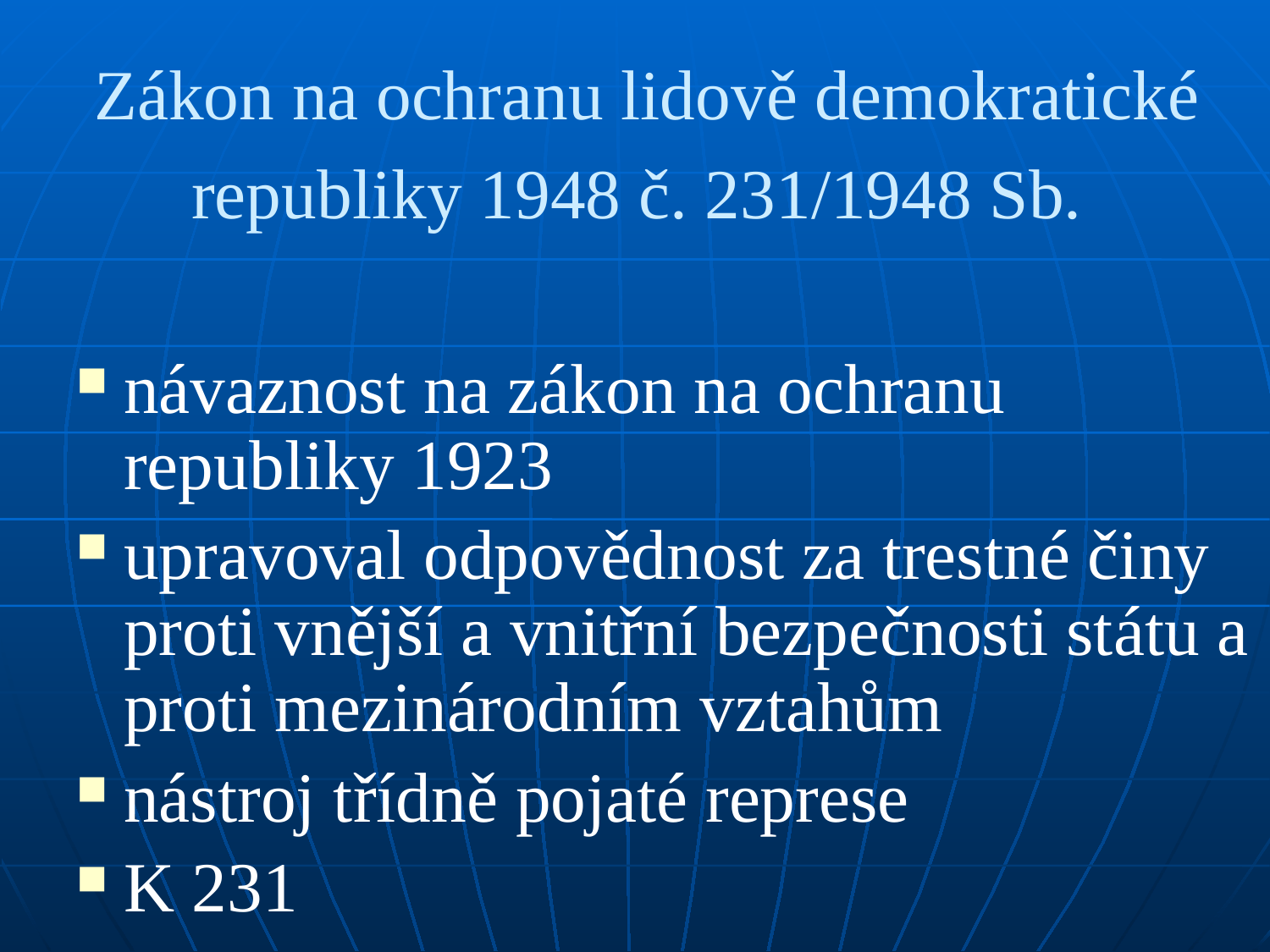

# Zákon na ochranu lidově demokratické republiky 1948 č. 231/1948 Sb.
návaznost na zákon na ochranu republiky 1923
upravoval odpovědnost za trestné činy proti vnější a vnitřní bezpečnosti státu a proti mezinárodním vztahům
nástroj třídně pojaté represe
K 231